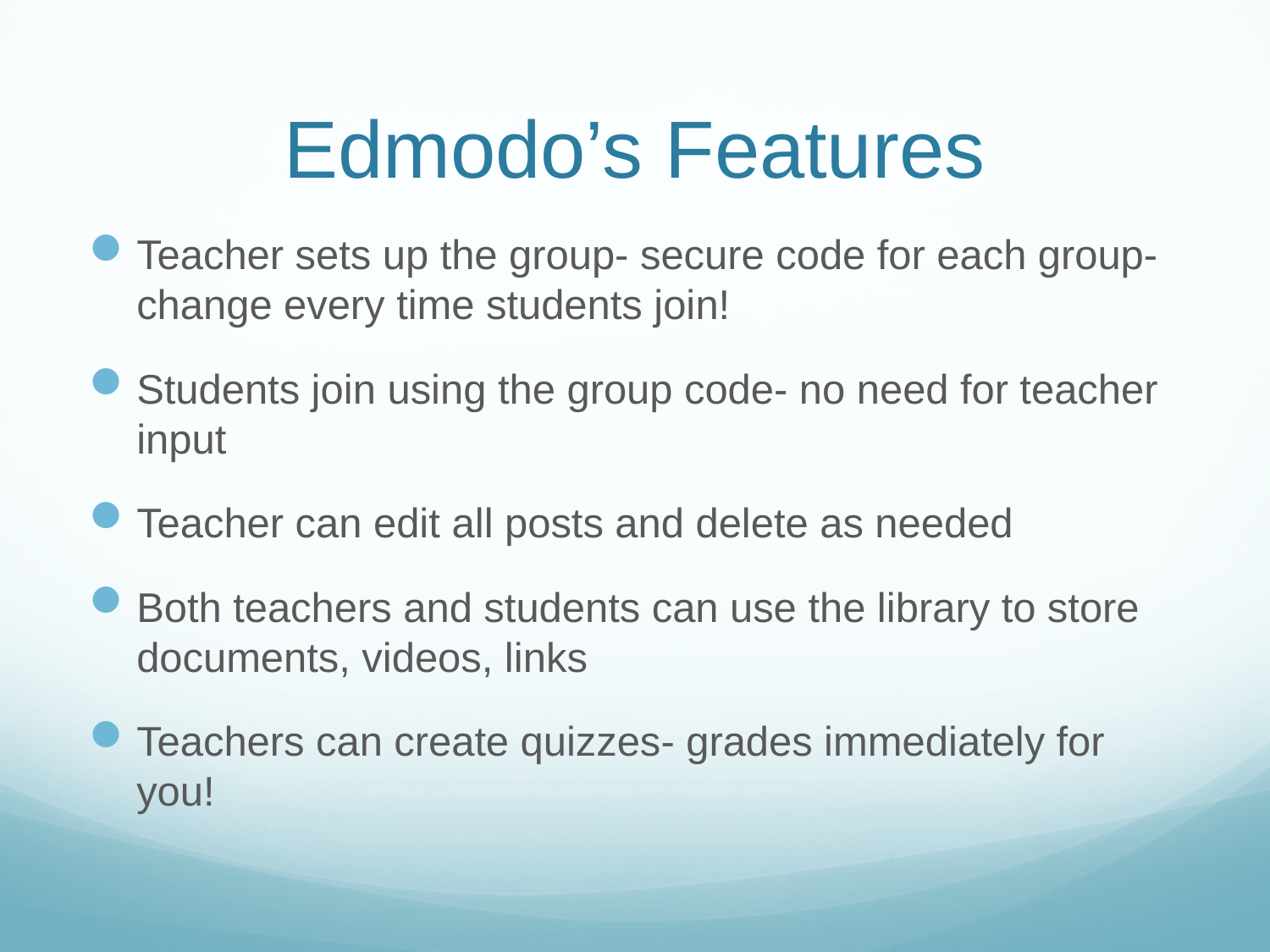

# Edmodo’s Features
Teacher sets up the group- secure code for each group- change every time students join!
Students join using the group code- no need for teacher input
Teacher can edit all posts and delete as needed
Both teachers and students can use the library to store documents, videos, links
Teachers can create quizzes- grades immediately for you!